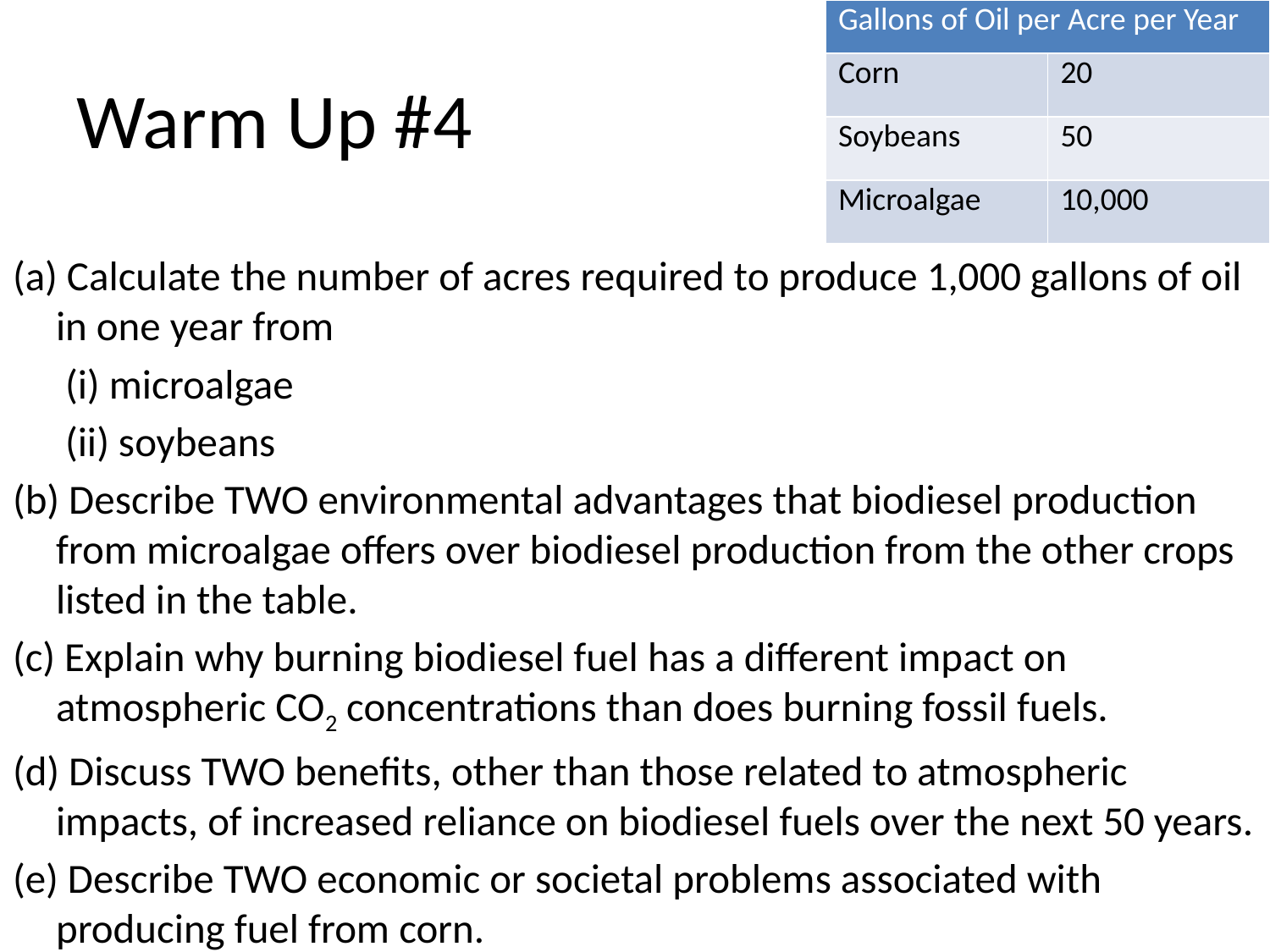

| Gallons of Oil per Acre per Year |  |
| --- | --- |
| Corn | 20 |
| Soybeans | 50 |
| Microalgae | 10,000 |
# Warm Up #4
(a) Calculate the number of acres required to produce 1,000 gallons of oil in one year from
	 (i) microalgae
	 (ii) soybeans
(b) Describe TWO environmental advantages that biodiesel production from microalgae offers over biodiesel production from the other crops listed in the table.
(c) Explain why burning biodiesel fuel has a different impact on atmospheric CO2 concentrations than does burning fossil fuels.
(d) Discuss TWO benefits, other than those related to atmospheric impacts, of increased reliance on biodiesel fuels over the next 50 years.
(e) Describe TWO economic or societal problems associated with producing fuel from corn.